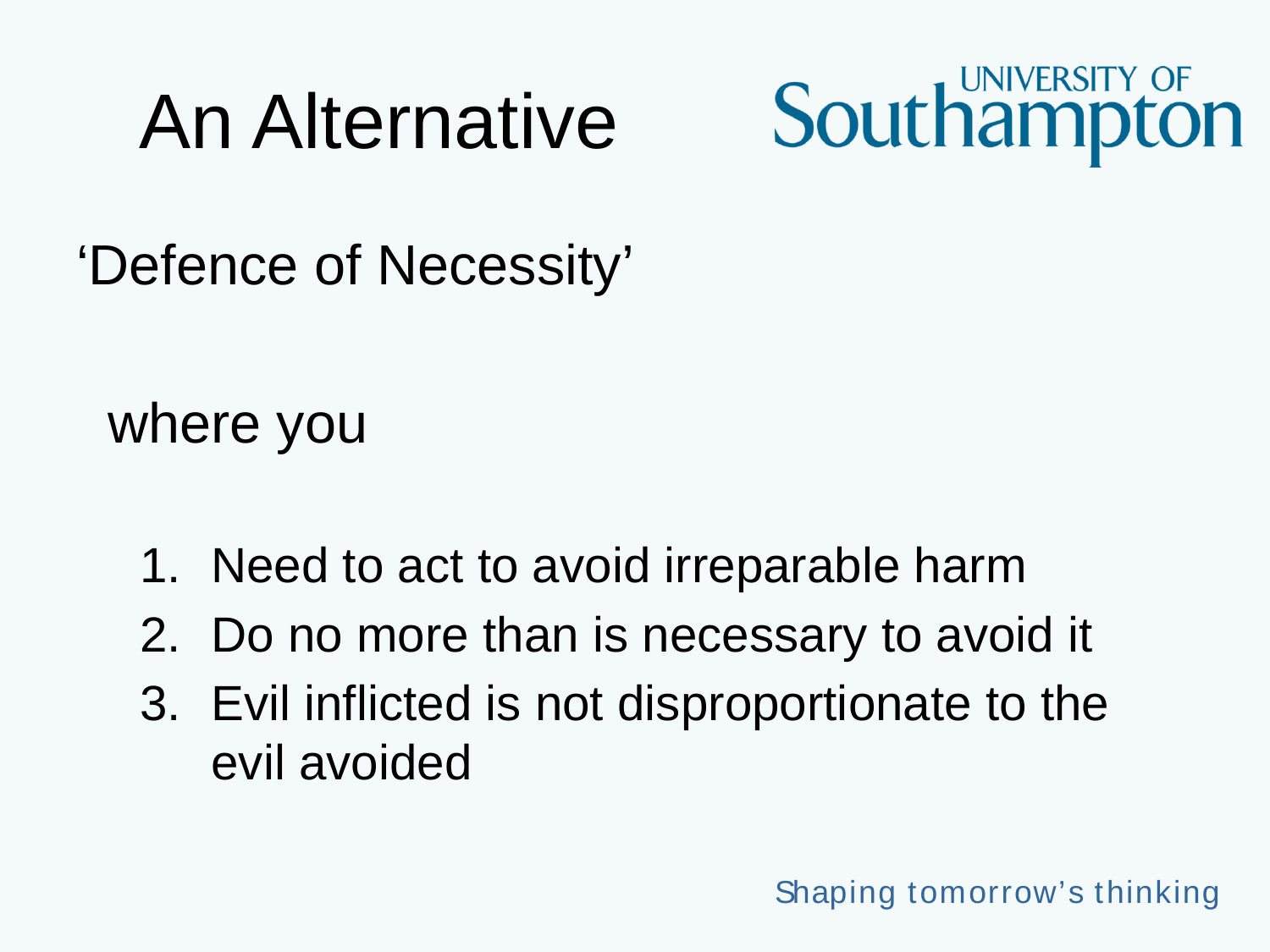

# An Alternative
‘Defence of Necessity’

  where you

Need to act to avoid irreparable harm
Do no more than is necessary to avoid it
Evil inflicted is not disproportionate to the evil avoided